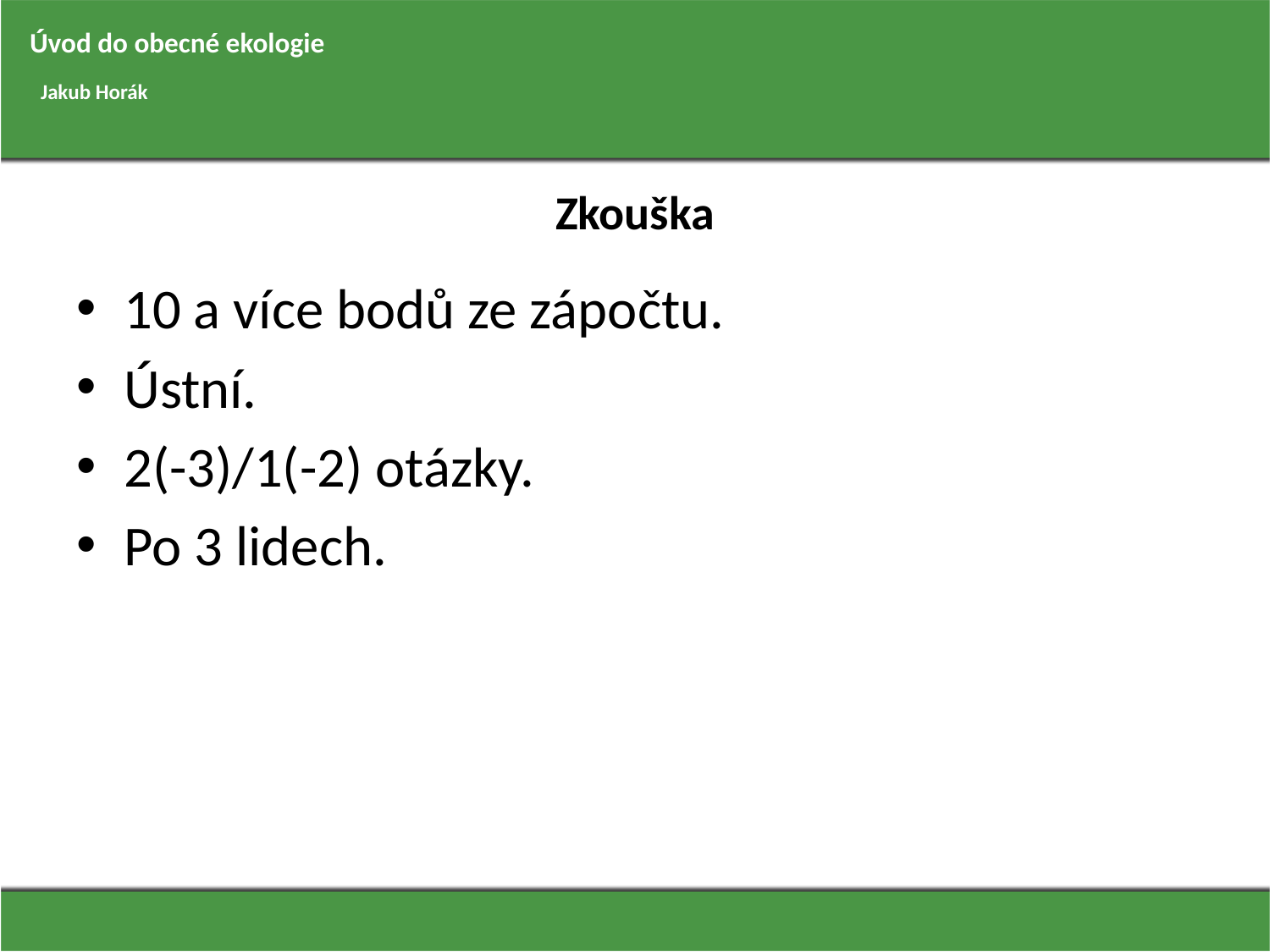

Úvod do obecné ekologie
Jakub Horák
# Zkouška
10 a více bodů ze zápočtu.
Ústní.
2(-3)/1(-2) otázky.
Po 3 lidech.